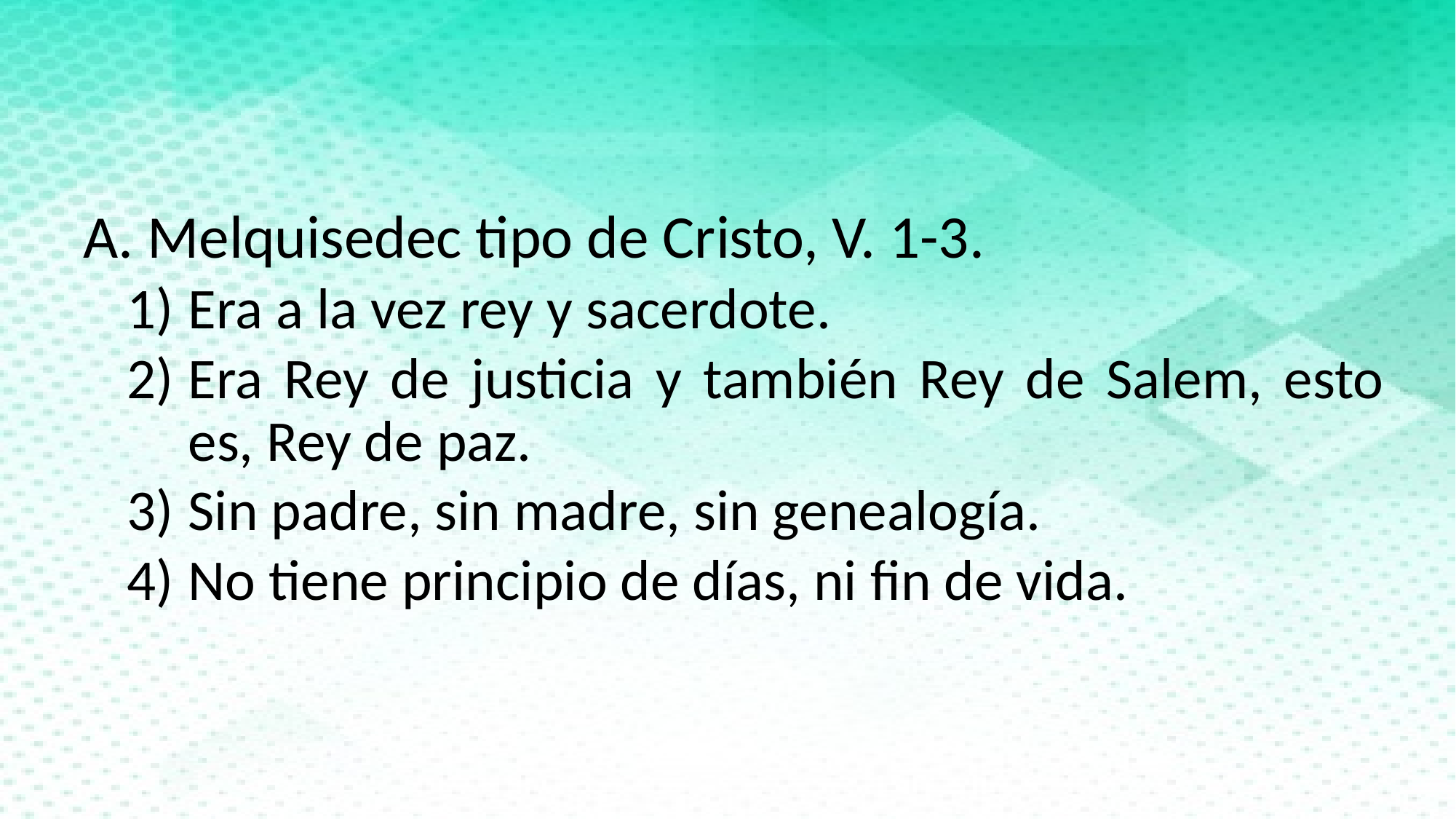

Melquisedec tipo de Cristo, V. 1-3.
Era a la vez rey y sacerdote.
Era Rey de justicia y también Rey de Salem, esto es, Rey de paz.
Sin padre, sin madre, sin genealogía.
No tiene principio de días, ni fin de vida.